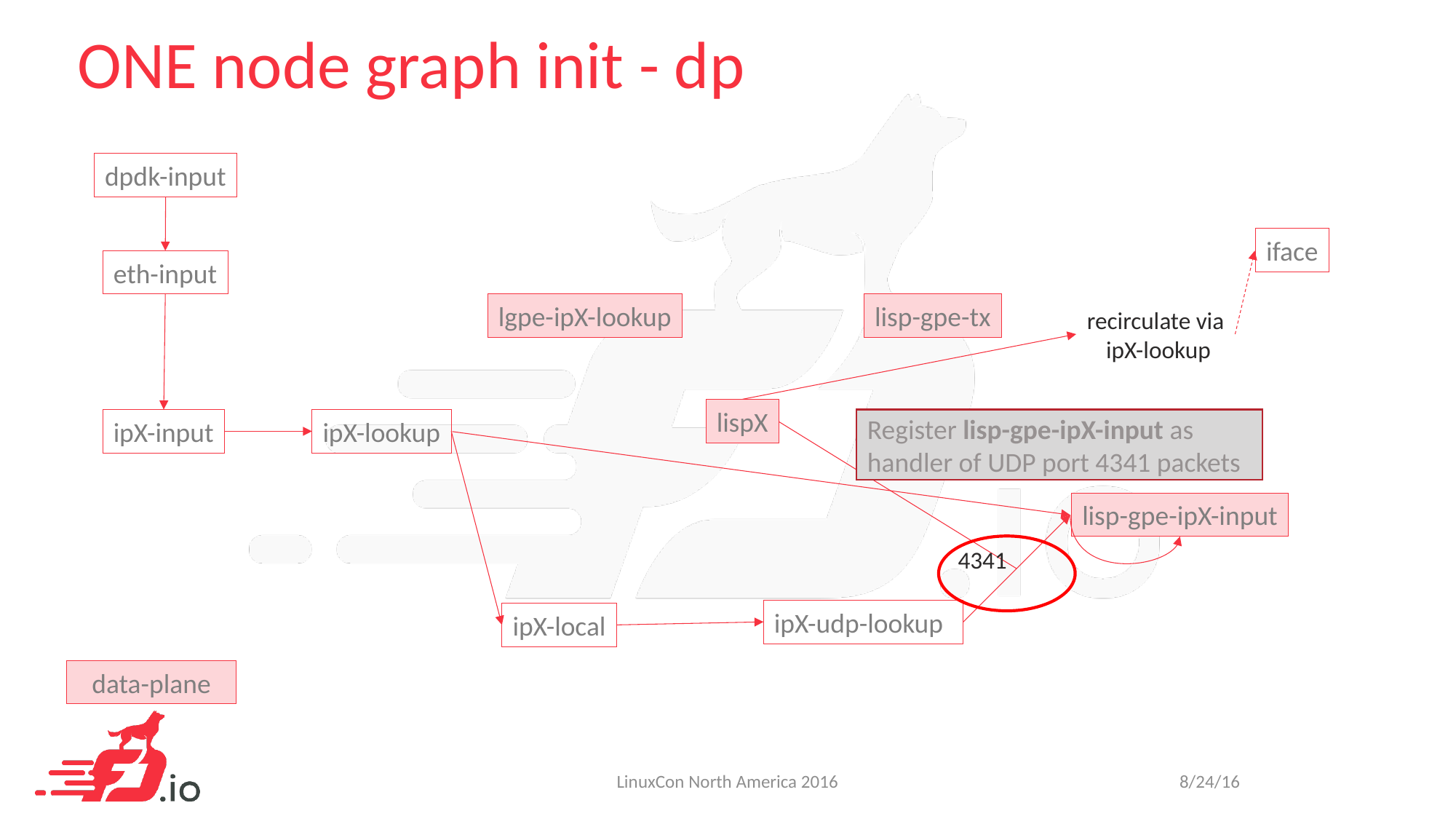

ONE node graph init - dp
dpdk-input
iface
eth-input
lgpe-ipX-lookup
lisp-gpe-tx
recirculate via
 ipX-lookup
lispX
ipX-input
ipX-lookup
Register lisp-gpe-ipX-input as handler of UDP port 4341 packets
lisp-gpe-ipX-input

4341
ipX-udp-lookup
ipX-local
data-plane
LinuxCon North America 2016
8/24/16